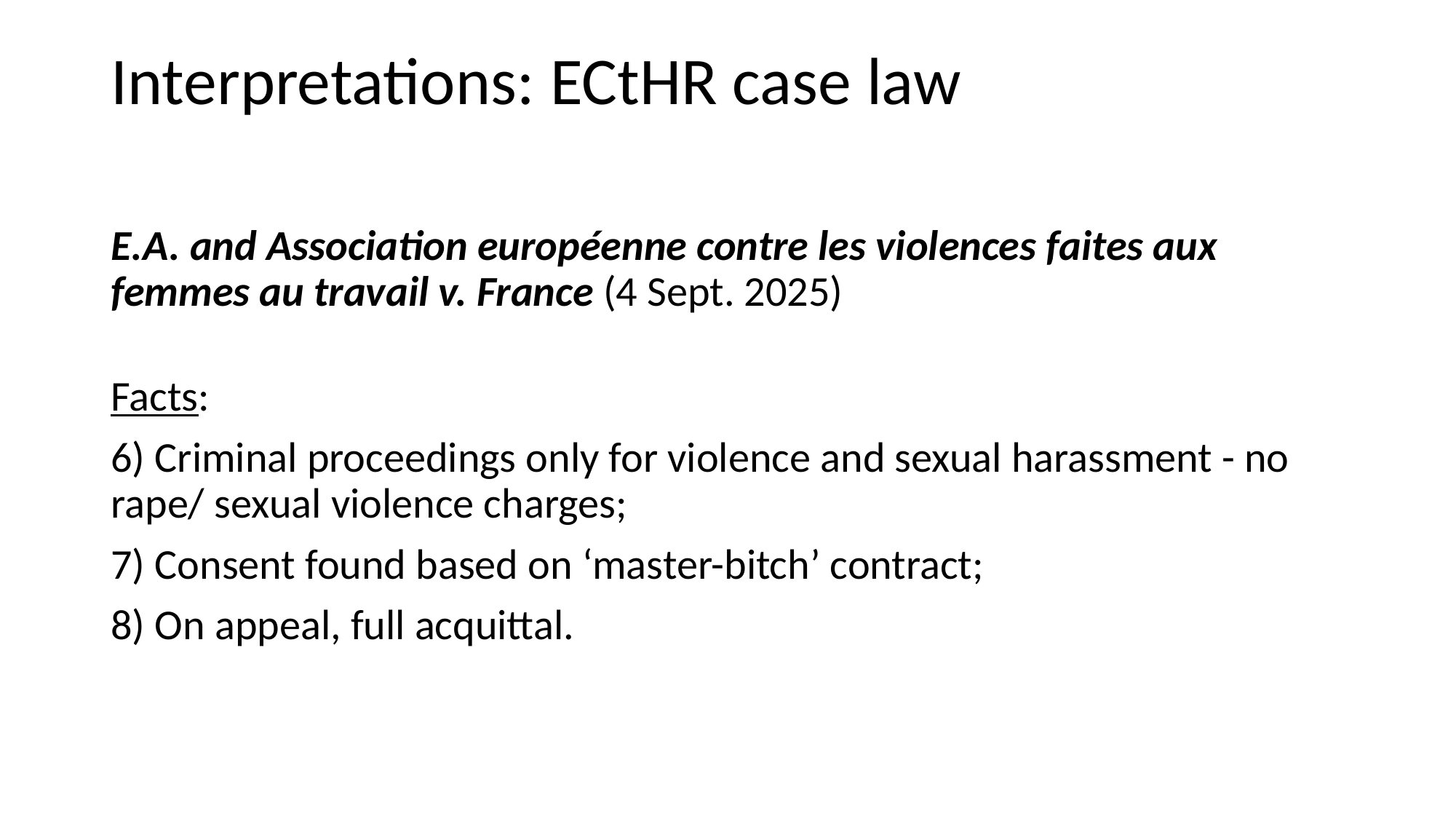

# Interpretations: ECtHR case law
E.A. and Association européenne contre les violences faites aux femmes au travail v. France (4 Sept. 2025)

Facts:
6) Criminal proceedings only for violence and sexual harassment - no rape/ sexual violence charges;
7) Consent found based on ‘master-bitch’ contract;
8) On appeal, full acquittal.